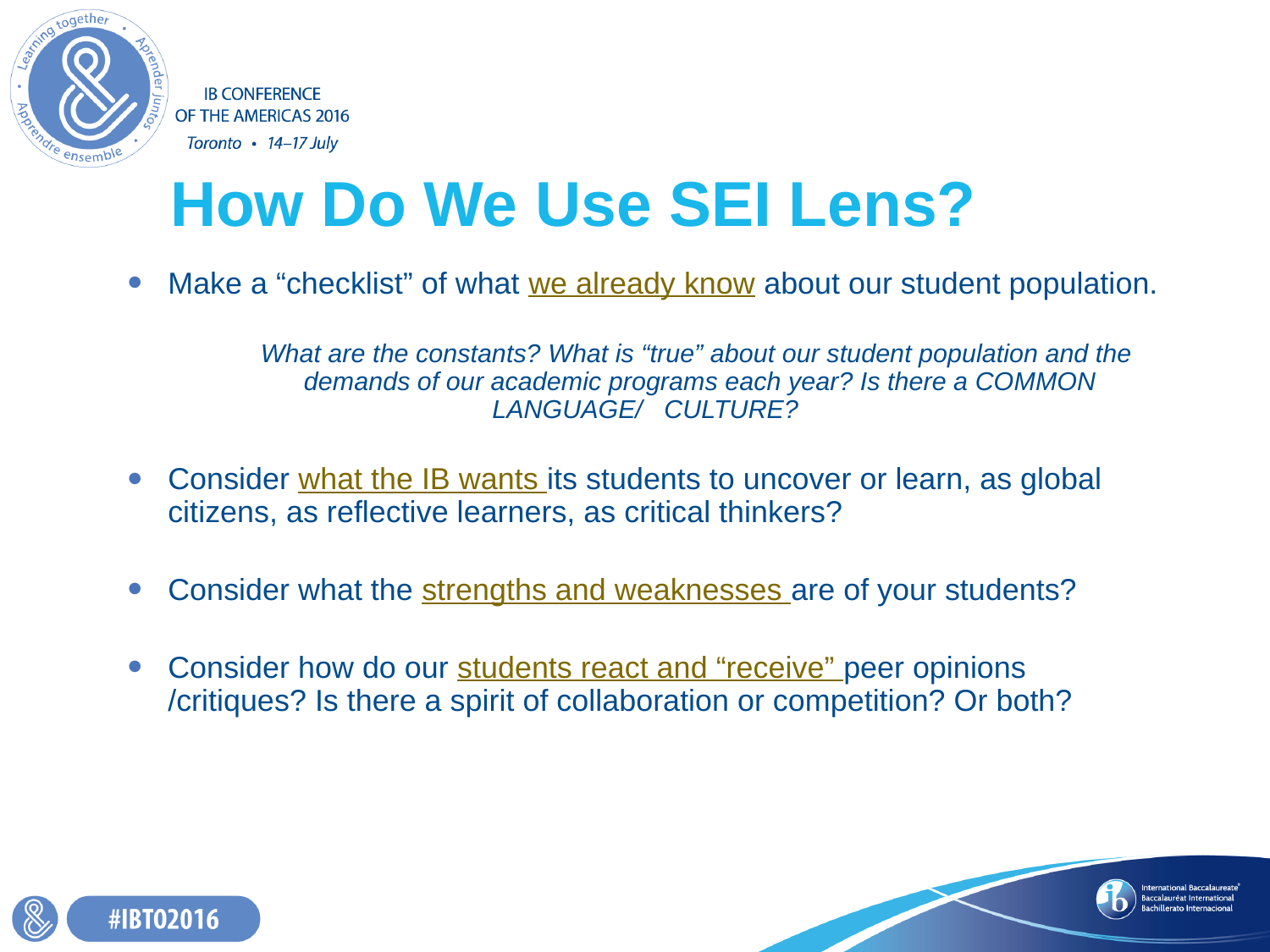

# How Do We Use SEI Lens?
Make a “checklist” of what we already know about our student population.

	What are the constants? What is “true” about our student population and the 	demands of our academic programs each year? Is there a COMMON LANGUAGE/   CULTURE?

Consider what the IB wants its students to uncover or learn, as global citizens, as reflective learners, as critical thinkers?

Consider what the strengths and weaknesses are of your students?

Consider how do our students react and “receive” peer opinions /critiques? Is there a spirit of collaboration or competition? Or both?